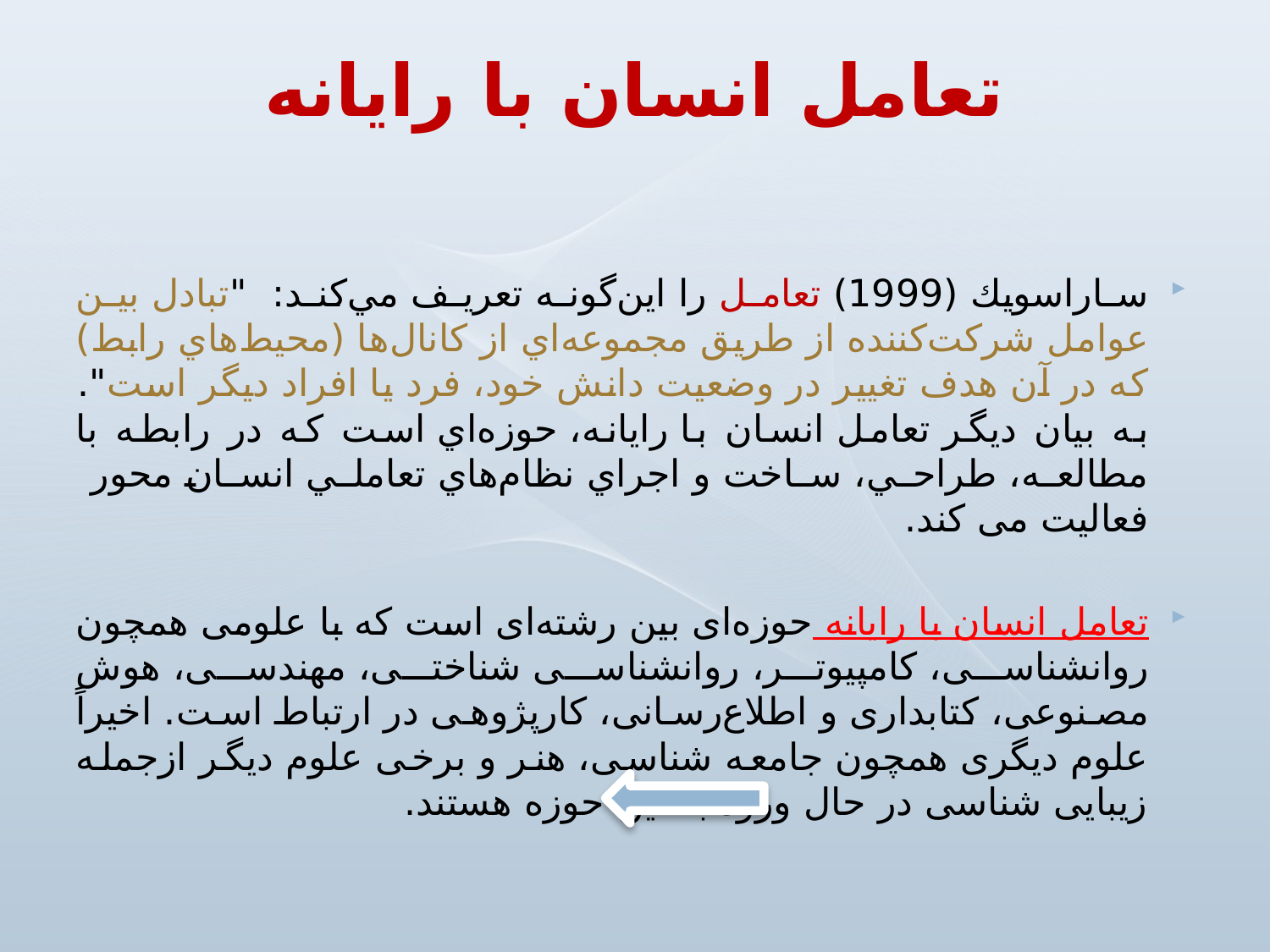

تعامل انسان با رایانه

ساراسويك (1999) تعامل را اين‌گونه تعريف مي‌كند: "تبادل بين عوامل شركت‌كننده از طريق مجموعه‌اي از كانال‌ها (محيط‌هاي رابط) كه در آن هدف تغيير در وضعيت دانش خود، فرد يا افراد ديگر است". به بیان دیگر تعامل انسان با رايانه، حوزه‌‌اي است که در رابطه با مطالعه، طراحي، ساخت و اجراي نظام‌هاي تعاملي انسان محور فعالیت می کند.

تعامل انسان با رایانه حوزه‌ای بین رشته‌ای است که با علومی همچون روانشناسی، کامپیوتر، روانشناسی شناختی، مهندسی، هوش مصنوعی، کتابداری و اطلاع‌رسانی، کارپژوهی در ارتباط است. اخیراً علوم دیگری همچون جامعه شناسی، هنر و برخی علوم دیگر ازجمله زیبایی شناسی در حال ورود به این حوزه هستند.